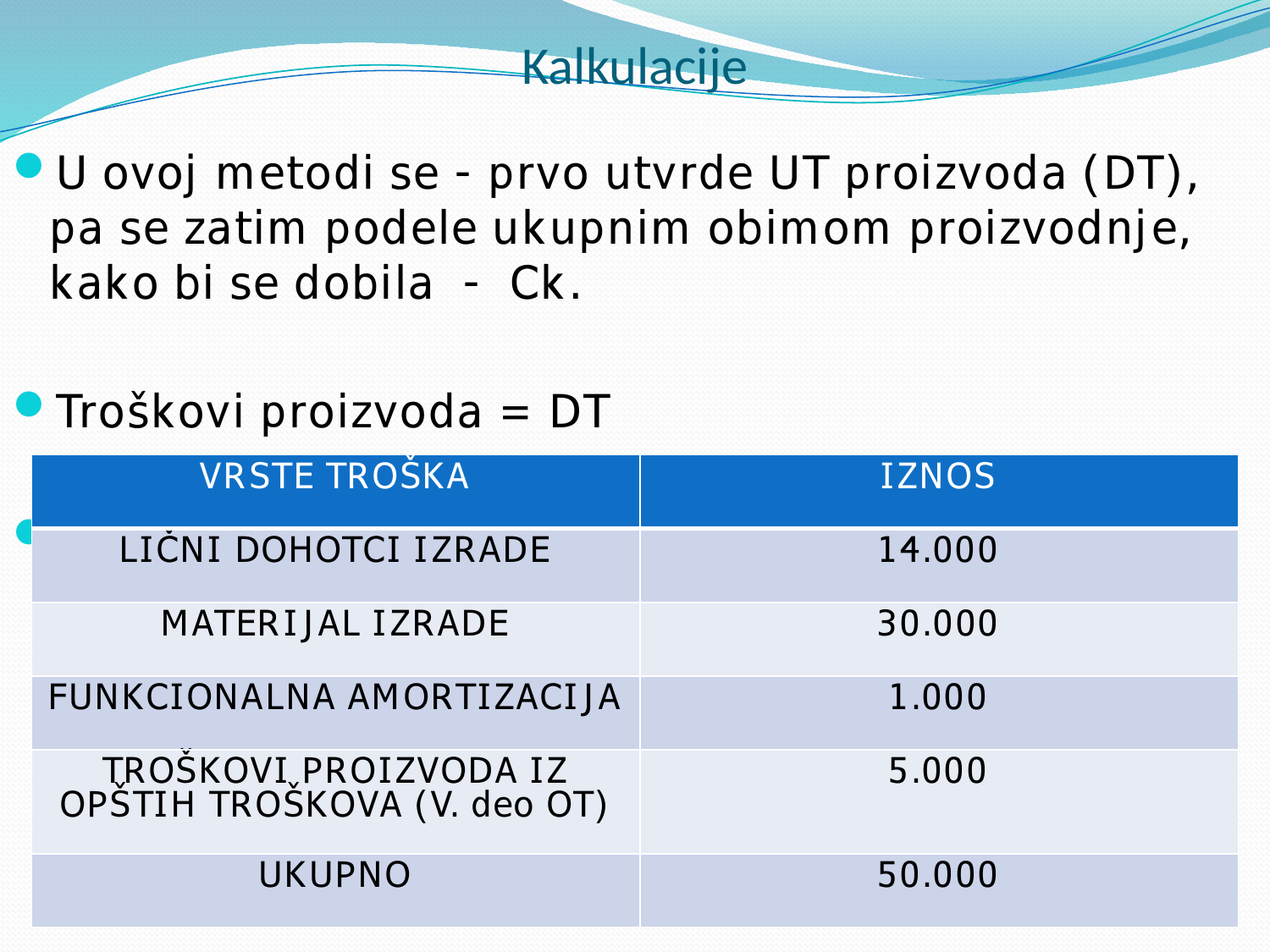

# Kalkulacije
U ovoj metodi se - prvo utvrde UT proizvoda (DT), pa se zatim podele ukupnim obimom proizvodnje, kako bi se dobila  -  Ck.

Troškovi proizvoda = DT

| VRSTE TROŠKA | IZNOS |
| --- | --- |
| LIČNI DOHOTCI IZRADE | 14.000 |
| MATERIJAL IZRADE | 30.000 |
| FUNKCIONALNA AMORTIZACIJA | 1.000 |
| TROŠKOVI PROIZVODA IZ OPŠTIH TROŠKOVA (V. deo OT) | 5.000 |
| UKUPNO | 50.000 |
30